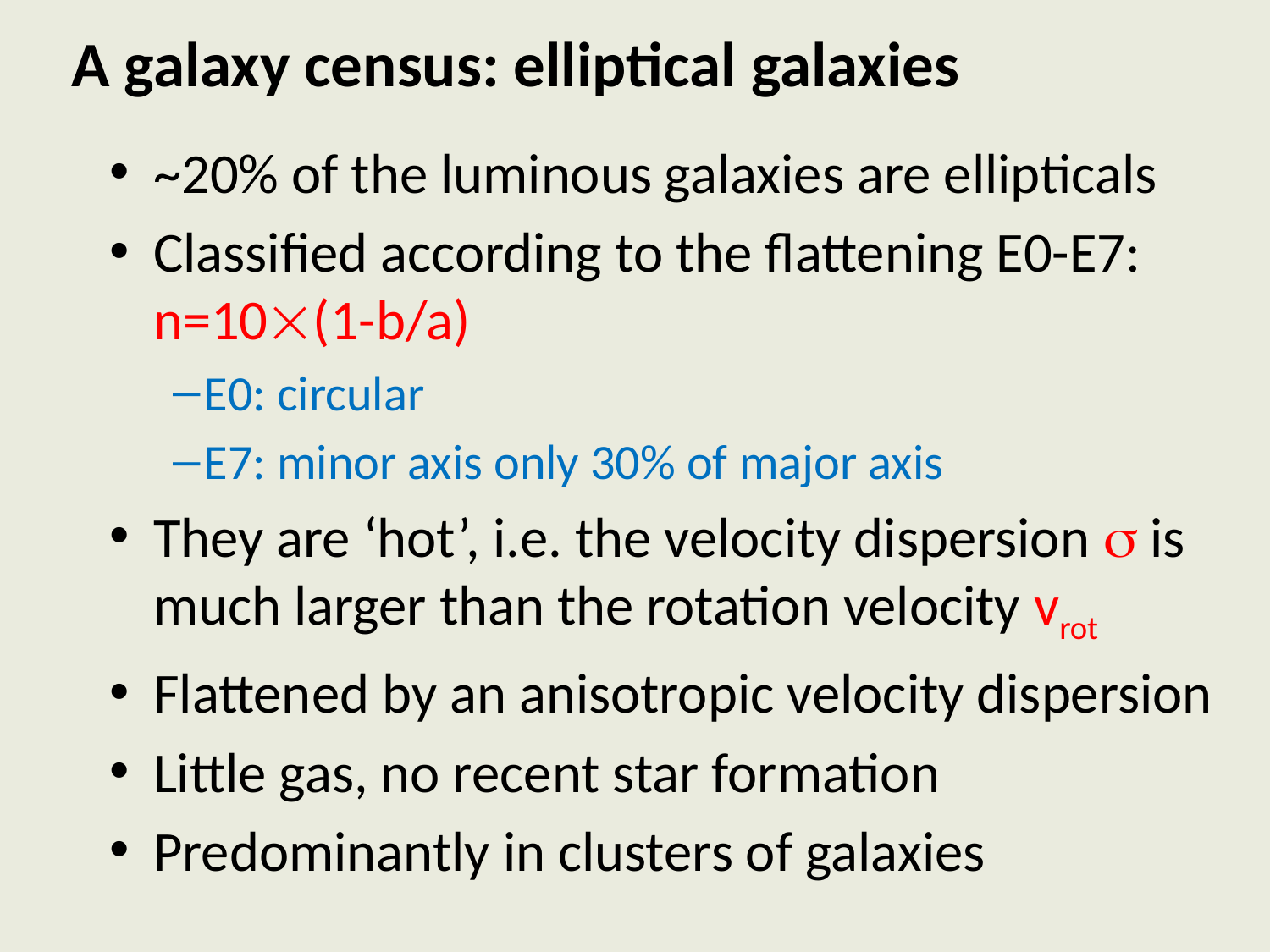

# A galaxy census: elliptical galaxies
~20% of the luminous galaxies are ellipticals
Classified according to the flattening E0-E7: n=10×(1-b/a)
E0: circular
E7: minor axis only 30% of major axis
They are ‘hot’, i.e. the velocity dispersion σ is much larger than the rotation velocity vrot
Flattened by an anisotropic velocity dispersion
Little gas, no recent star formation
Predominantly in clusters of galaxies